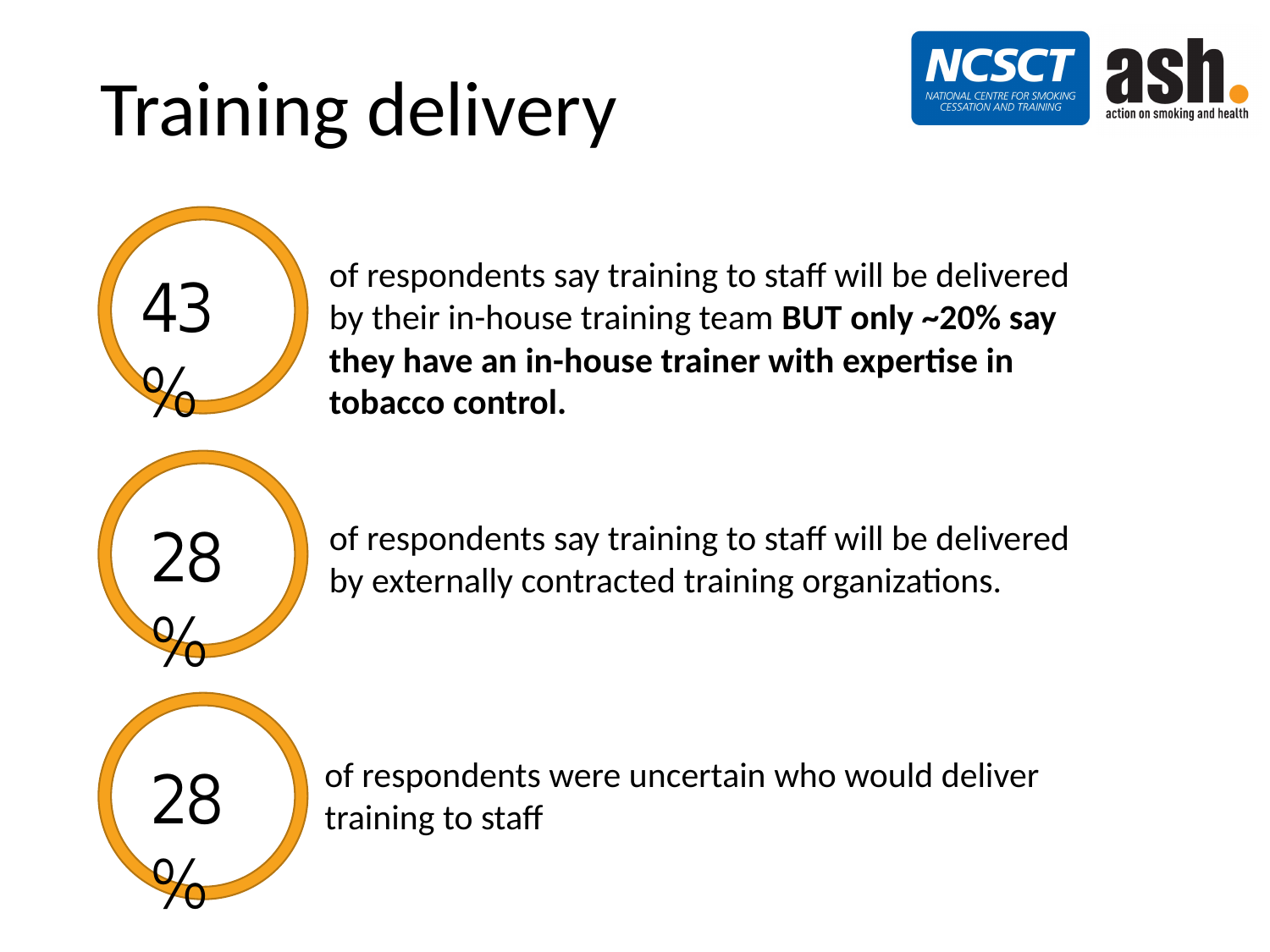

# Training delivery

of respondents say training to staff will be delivered by their in-house training team BUT only ~20% say they have an in-house trainer with expertise in tobacco control.
43%

28%
of respondents say training to staff will be delivered by externally contracted training organizations.

of respondents were uncertain who would deliver training to staff
28%